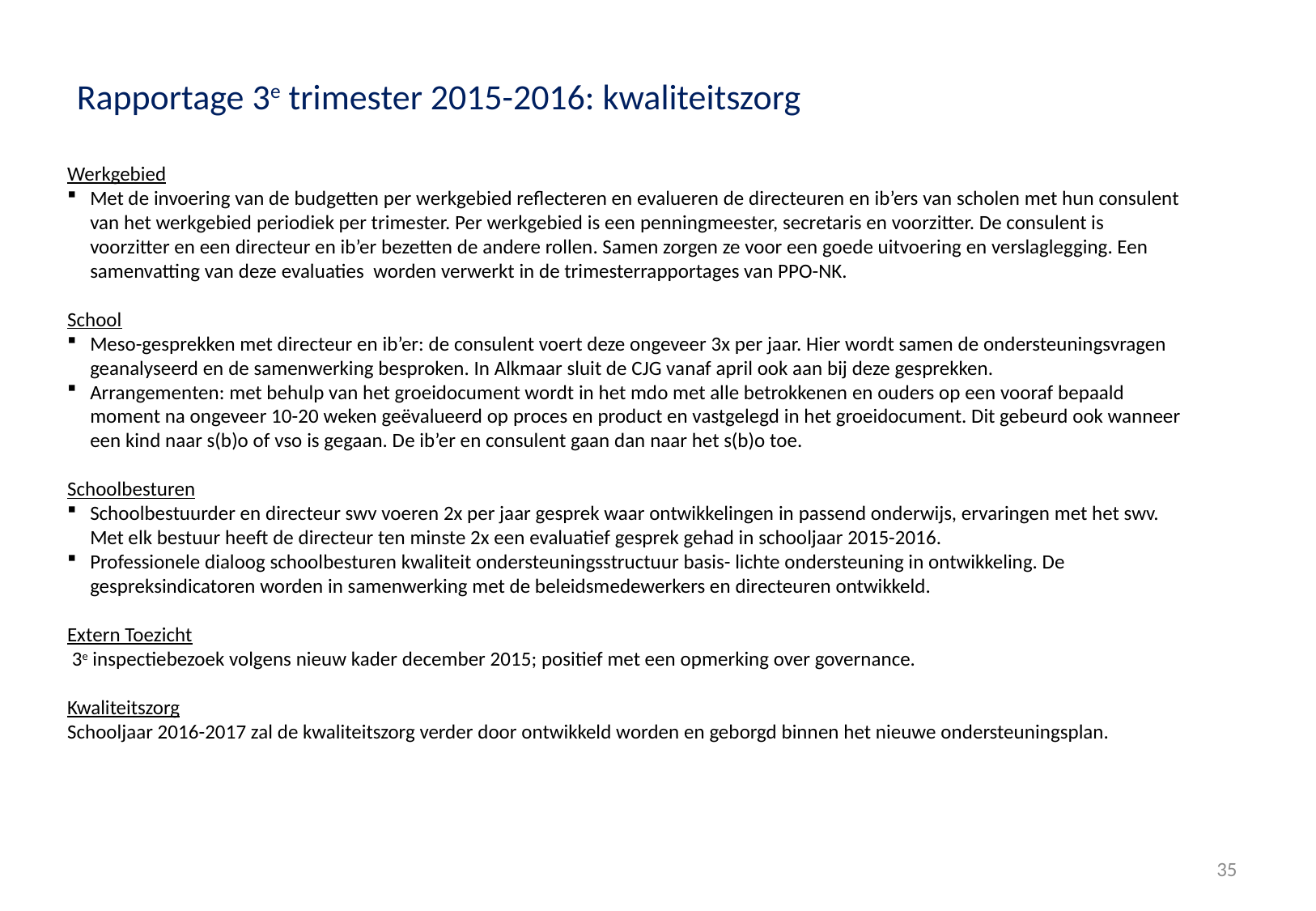

Rapportage 3e trimester 2015-2016: kwaliteitszorg
Werkgebied
Met de invoering van de budgetten per werkgebied reflecteren en evalueren de directeuren en ib’ers van scholen met hun consulent van het werkgebied periodiek per trimester. Per werkgebied is een penningmeester, secretaris en voorzitter. De consulent is voorzitter en een directeur en ib’er bezetten de andere rollen. Samen zorgen ze voor een goede uitvoering en verslaglegging. Een samenvatting van deze evaluaties  worden verwerkt in de trimesterrapportages van PPO-NK.

School
Meso-gesprekken met directeur en ib’er: de consulent voert deze ongeveer 3x per jaar. Hier wordt samen de ondersteuningsvragen geanalyseerd en de samenwerking besproken. In Alkmaar sluit de CJG vanaf april ook aan bij deze gesprekken.
Arrangementen: met behulp van het groeidocument wordt in het mdo met alle betrokkenen en ouders op een vooraf bepaald moment na ongeveer 10-20 weken geëvalueerd op proces en product en vastgelegd in het groeidocument. Dit gebeurd ook wanneer een kind naar s(b)o of vso is gegaan. De ib’er en consulent gaan dan naar het s(b)o toe.

Schoolbesturen
Schoolbestuurder en directeur swv voeren 2x per jaar gesprek waar ontwikkelingen in passend onderwijs, ervaringen met het swv. Met elk bestuur heeft de directeur ten minste 2x een evaluatief gesprek gehad in schooljaar 2015-2016.
Professionele dialoog schoolbesturen kwaliteit ondersteuningsstructuur basis- lichte ondersteuning in ontwikkeling. De gespreksindicatoren worden in samenwerking met de beleidsmedewerkers en directeuren ontwikkeld.

Extern Toezicht
 3e inspectiebezoek volgens nieuw kader december 2015; positief met een opmerking over governance.

Kwaliteitszorg
Schooljaar 2016-2017 zal de kwaliteitszorg verder door ontwikkeld worden en geborgd binnen het nieuwe ondersteuningsplan.

2e trimesterrapportage
18 juni 2015

35